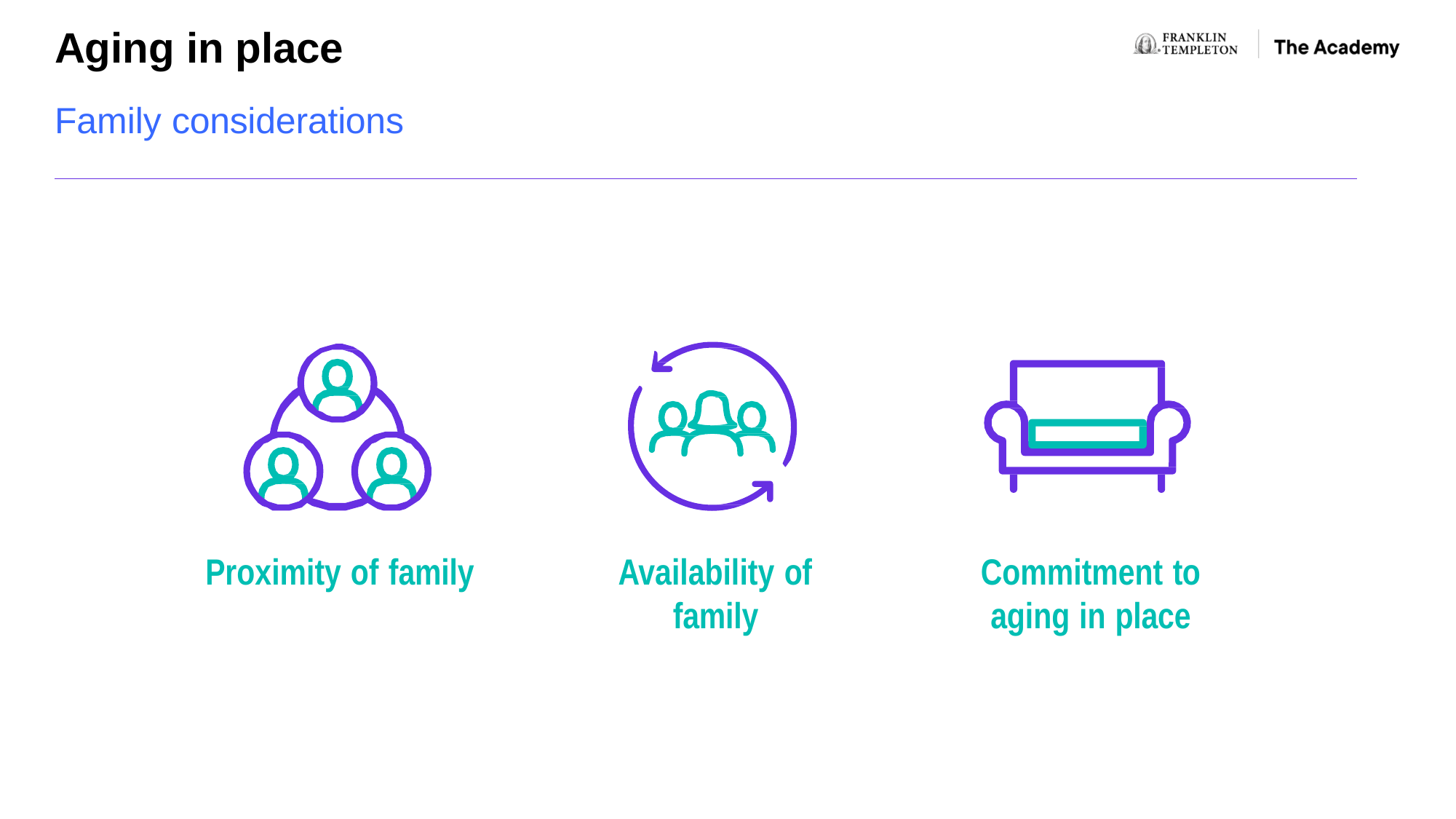

# Aging in place
Family considerations

Proximity of family
Availability of family
Commitment to aging in place
For illustrative and discussion purposes only.